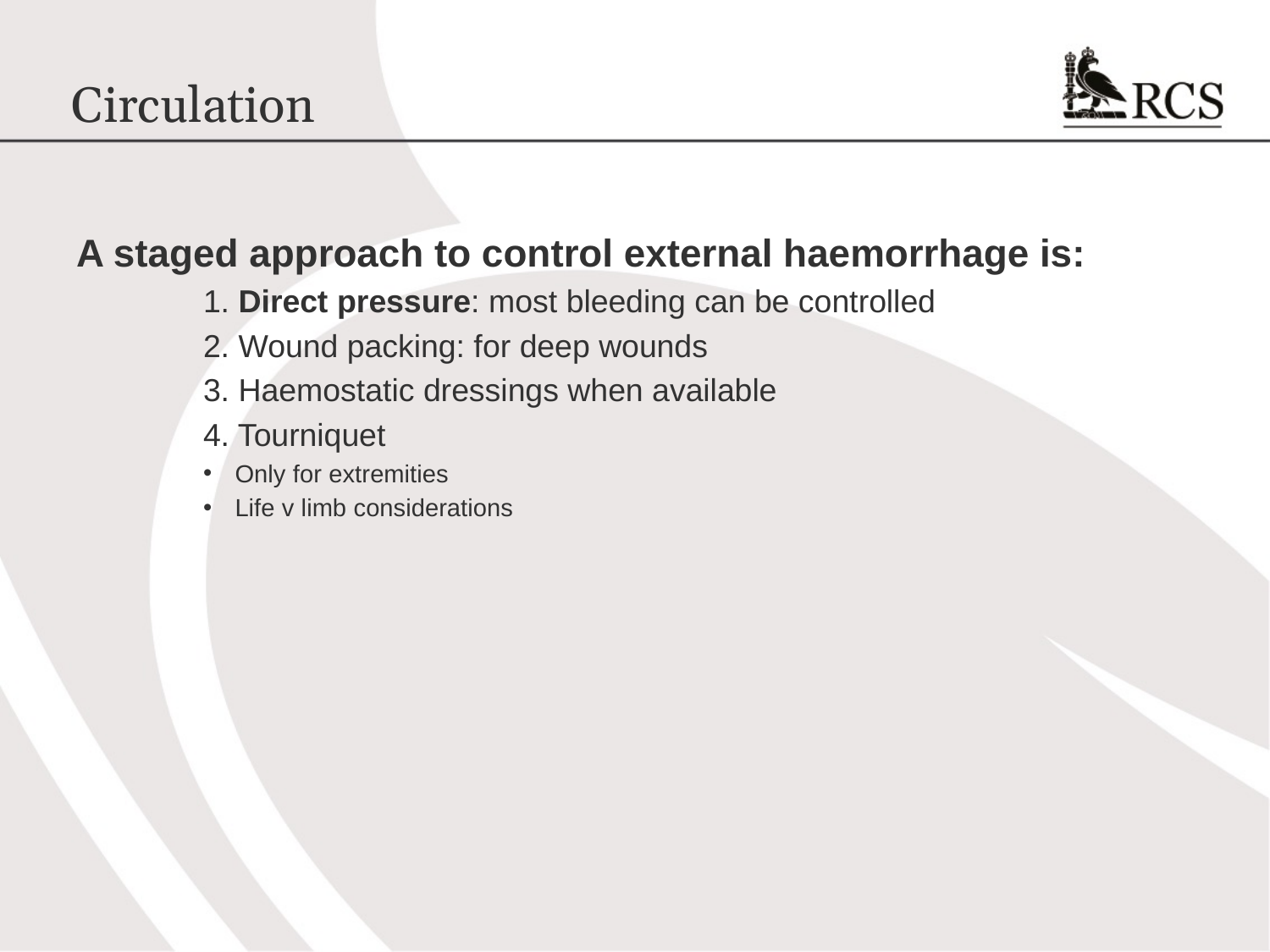

# Circulation
A staged approach to control external haemorrhage is:
	1. Direct pressure: most bleeding can be controlled
	2. Wound packing: for deep wounds
	3. Haemostatic dressings when available
	4. Tourniquet
Only for extremities
Life v limb considerations